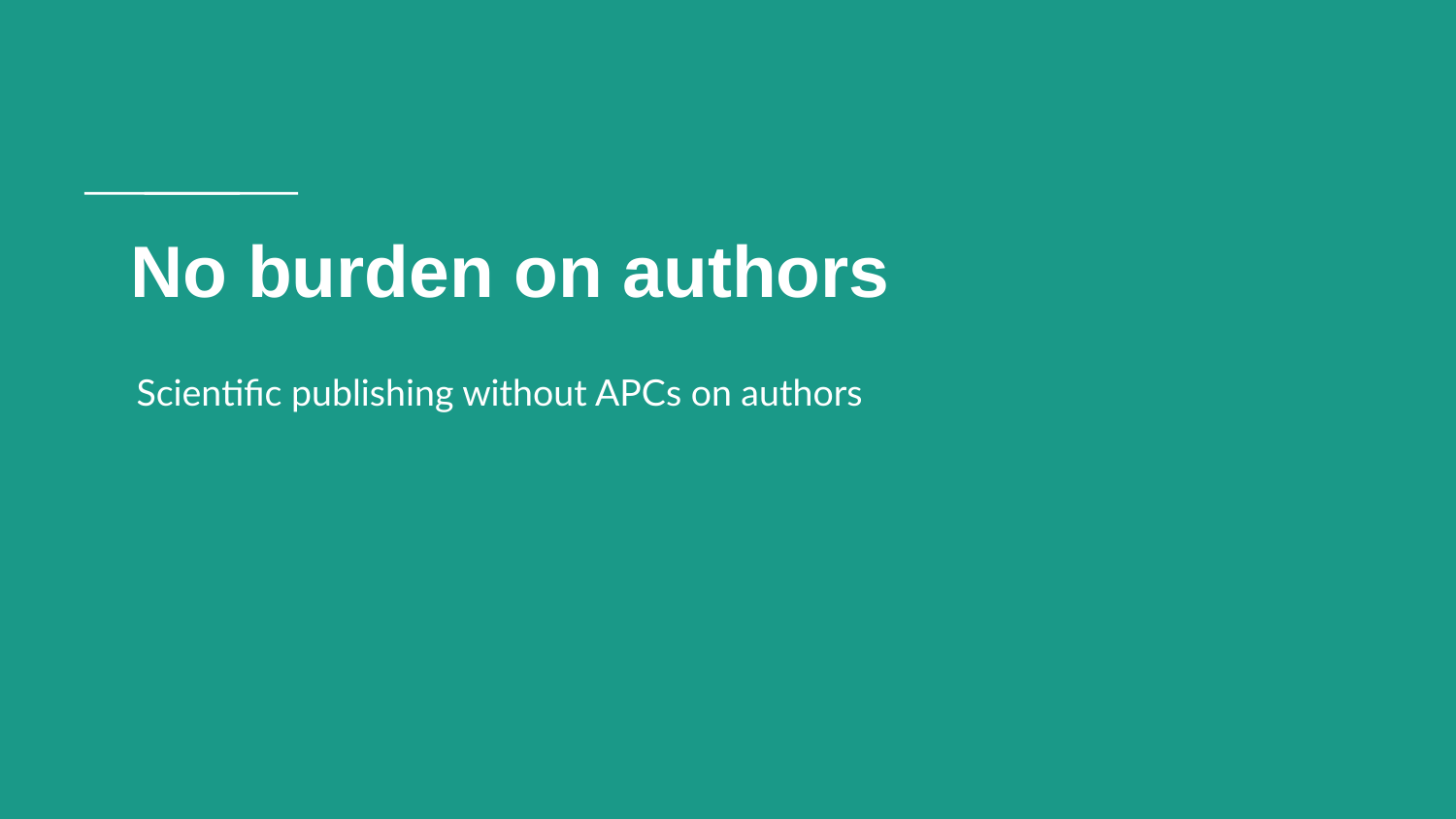

# No burden on authors
Scientific publishing without APCs on authors